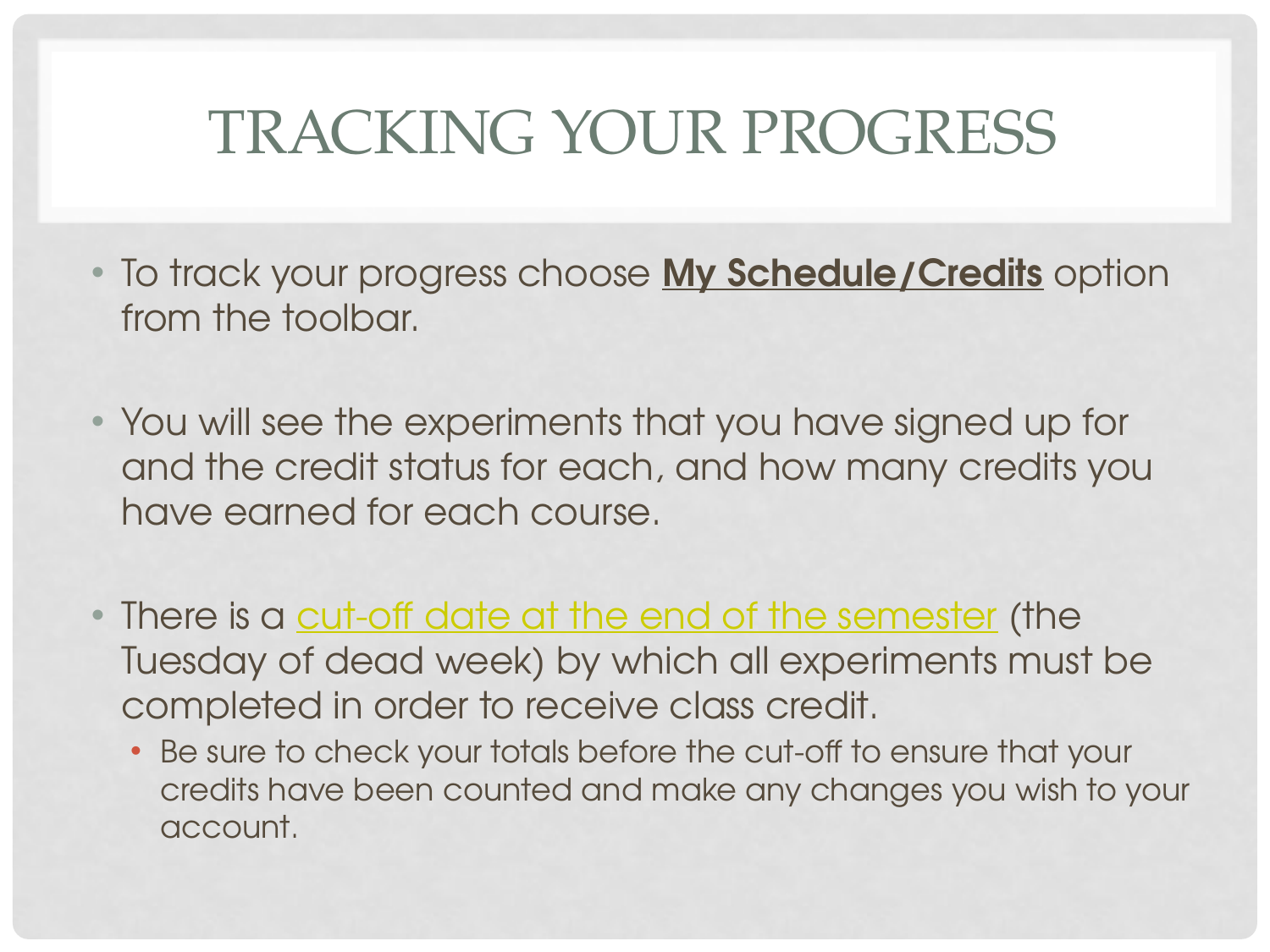

# Tracking your progress
To track your progress choose My Schedule/Credits option from the toolbar.

You will see the experiments that you have signed up for and the credit status for each, and how many credits you have earned for each course.

There is a cut-off date at the end of the semester (the Tuesday of dead week) by which all experiments must be completed in order to receive class credit.
Be sure to check your totals before the cut-off to ensure that your credits have been counted and make any changes you wish to your account.